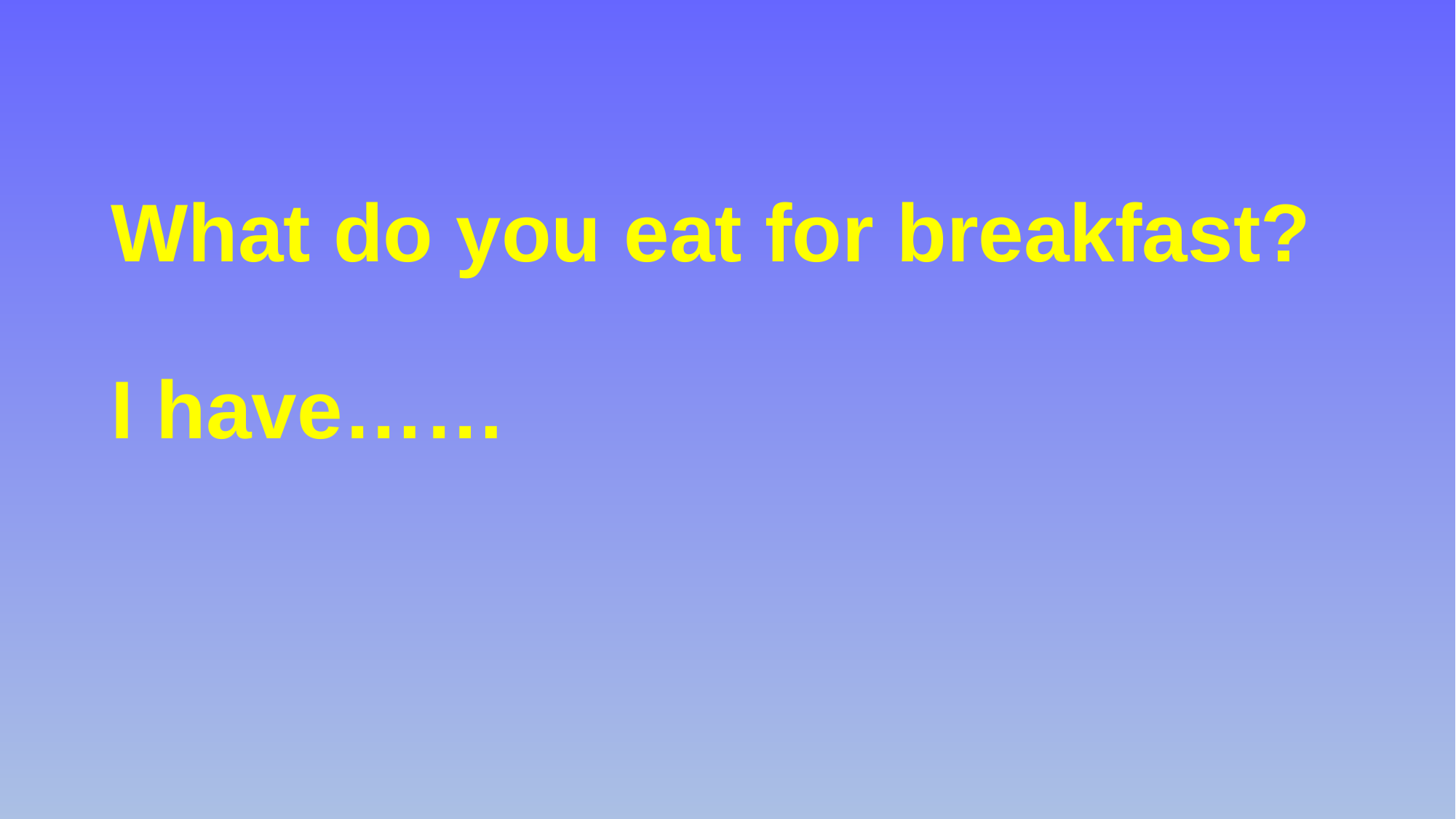

# What do you eat for breakfast? I have……